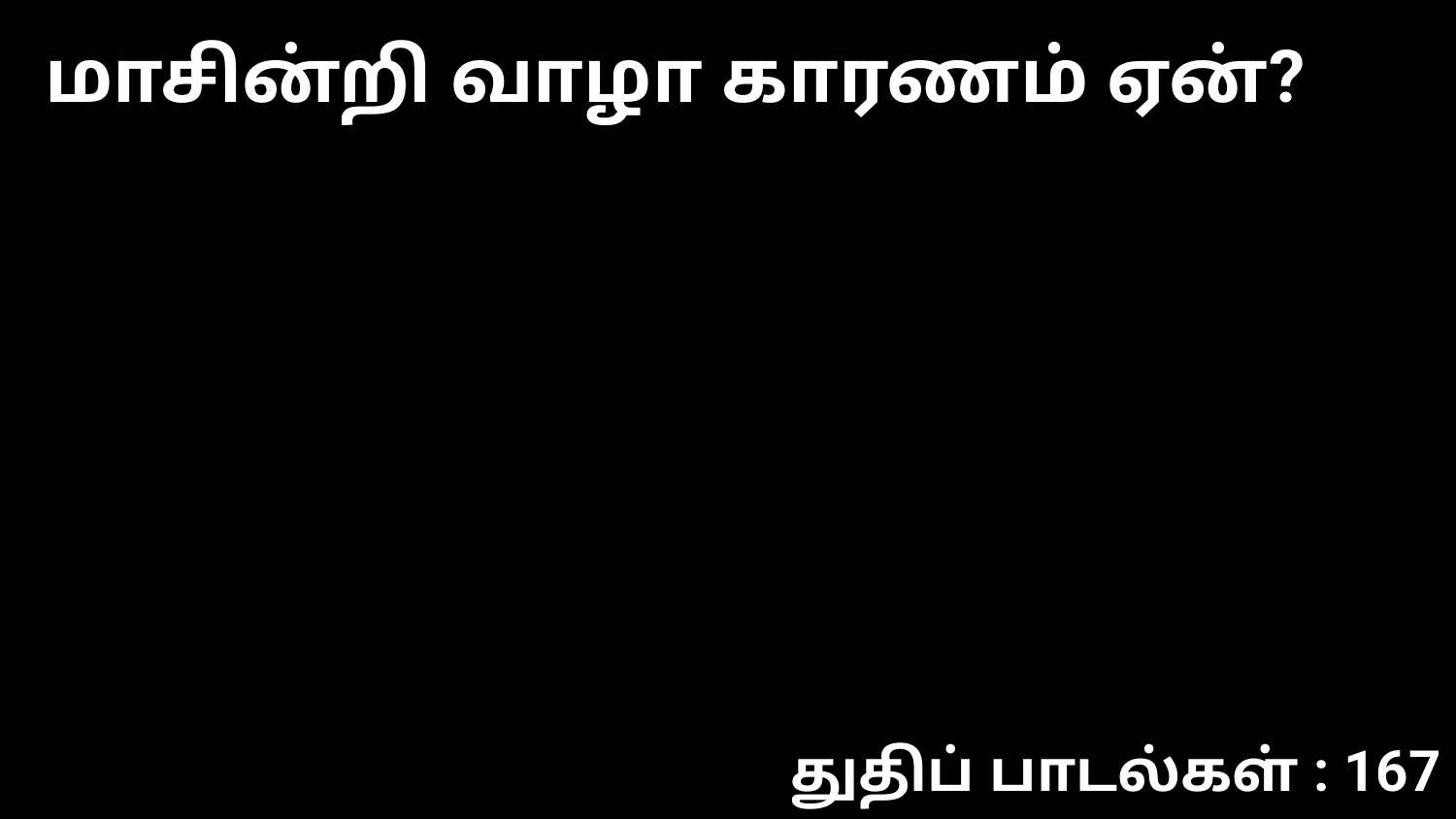

மாசின்றி வாழா காரணம் ஏன்?
துதிப் பாடல்கள் : 167